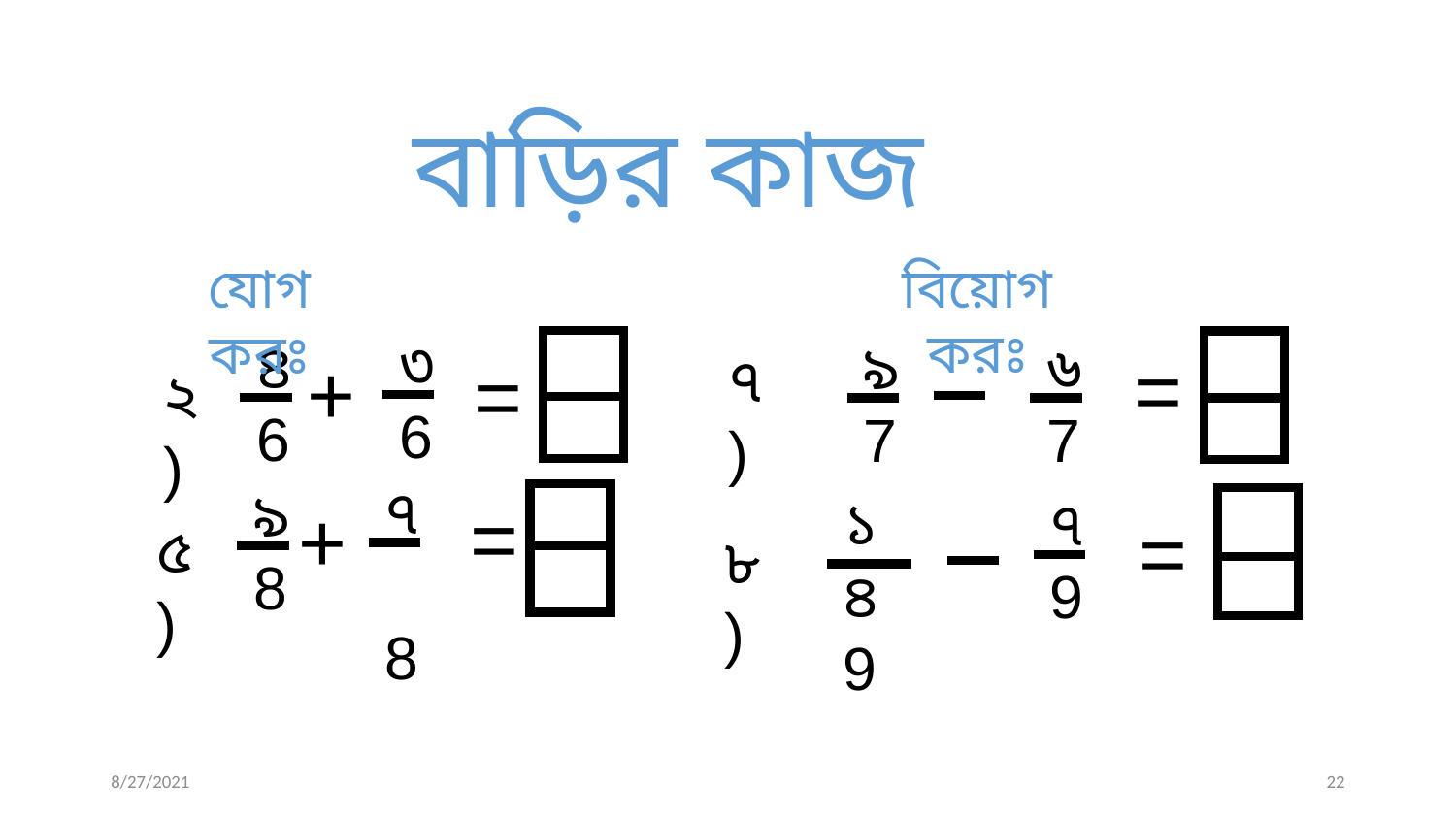

বাড়ির কাজ
বিয়োগ করঃ
যোগ করঃ
৩
6
৪
6
৯
7
৬
7

=
+
৭)
=
২)
৭
8
৯
8
১৪
9
৭
9
=
+

=
৫)
৮ )
8/27/2021
22